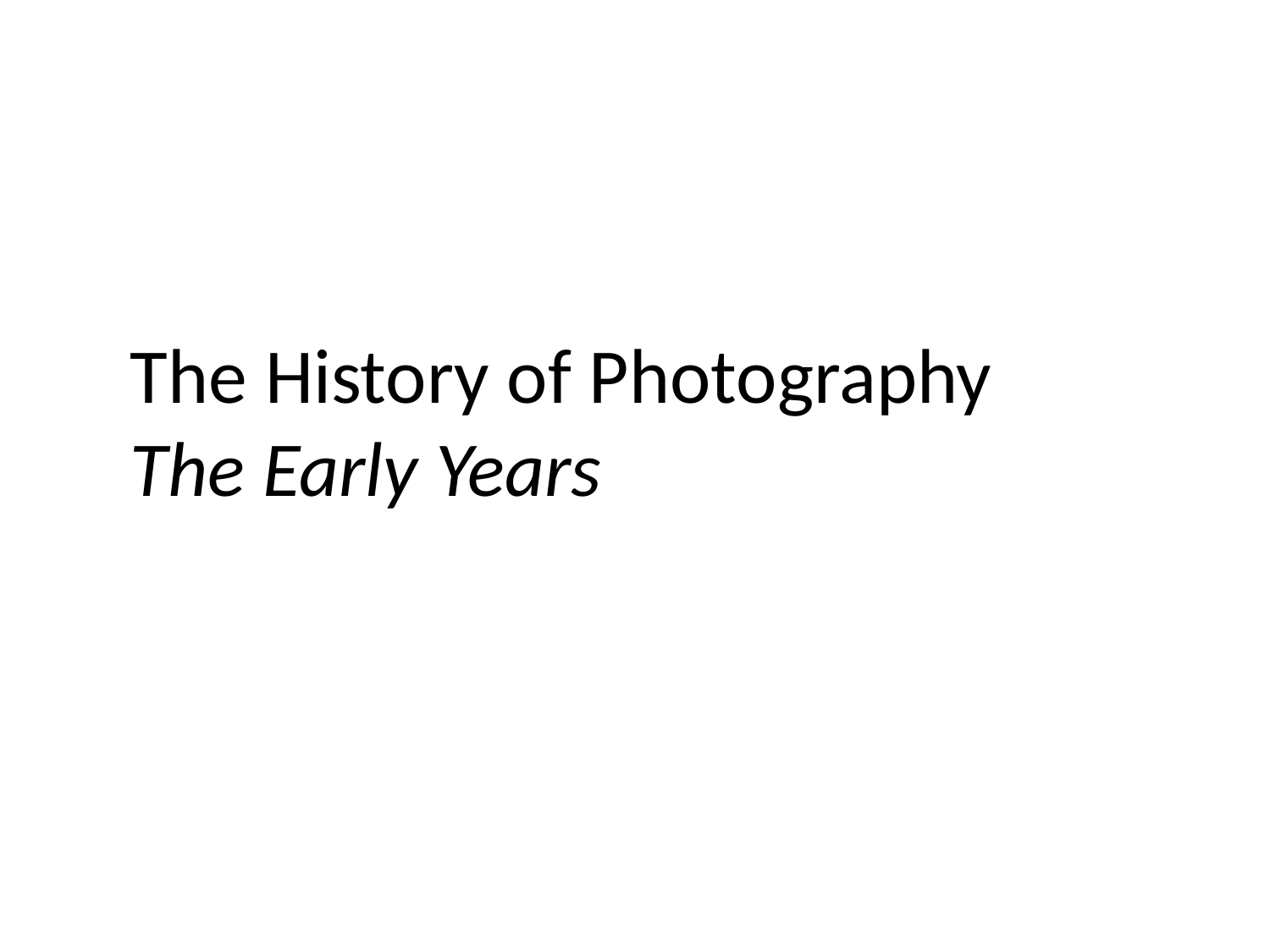

The History of Photography
The Early Years